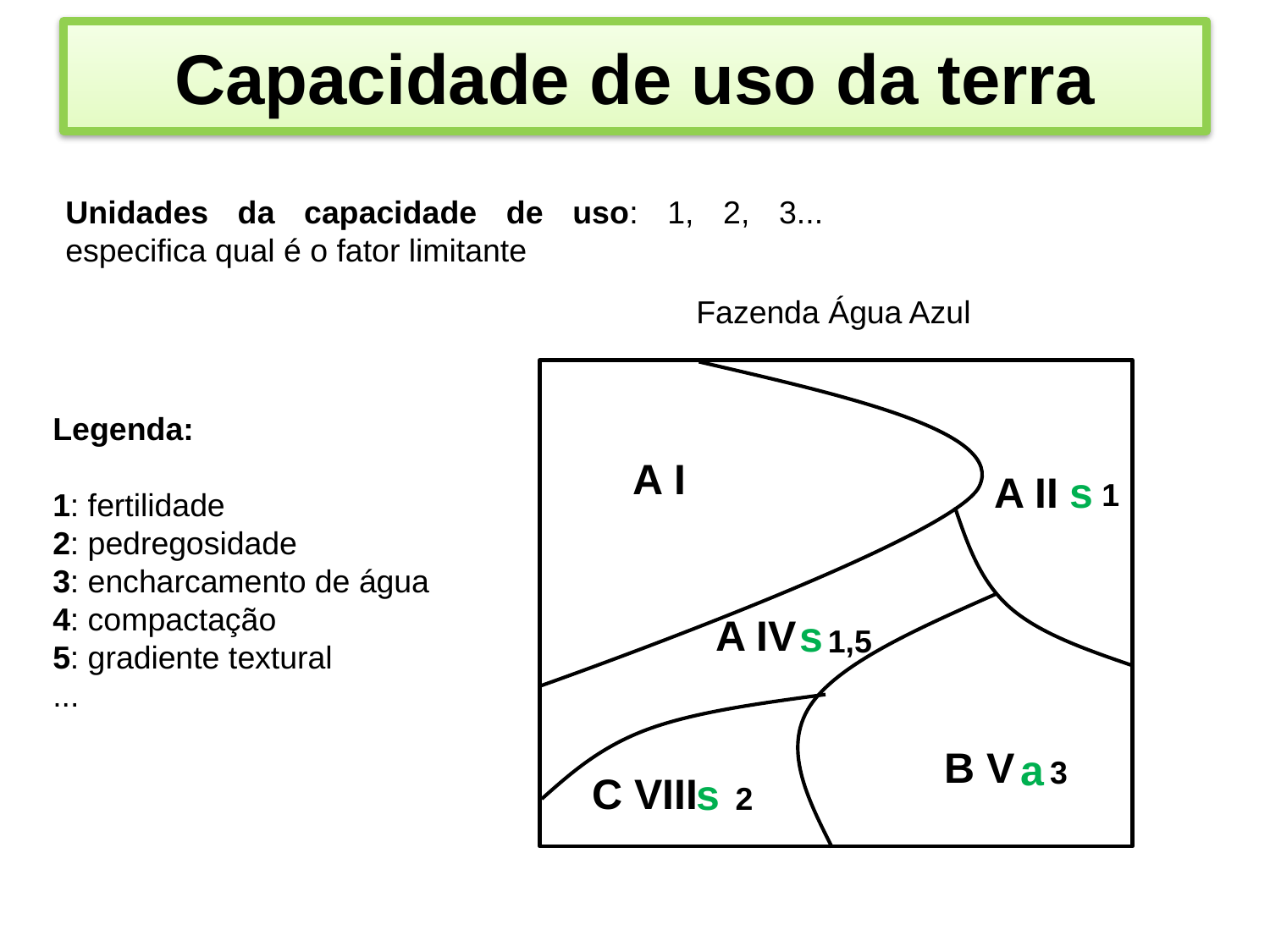

# Capacidade de uso da terra
Unidades da capacidade de uso: 1, 2, 3... especifica qual é o fator limitante

Fazenda Água Azul

Legenda:

1: fertilidade
2: pedregosidade
3: encharcamento de água
4: compactação
5: gradiente textural
...

A I
s
A II
1

A IV
s
1,5

B V
a
3
C VIII
s
2